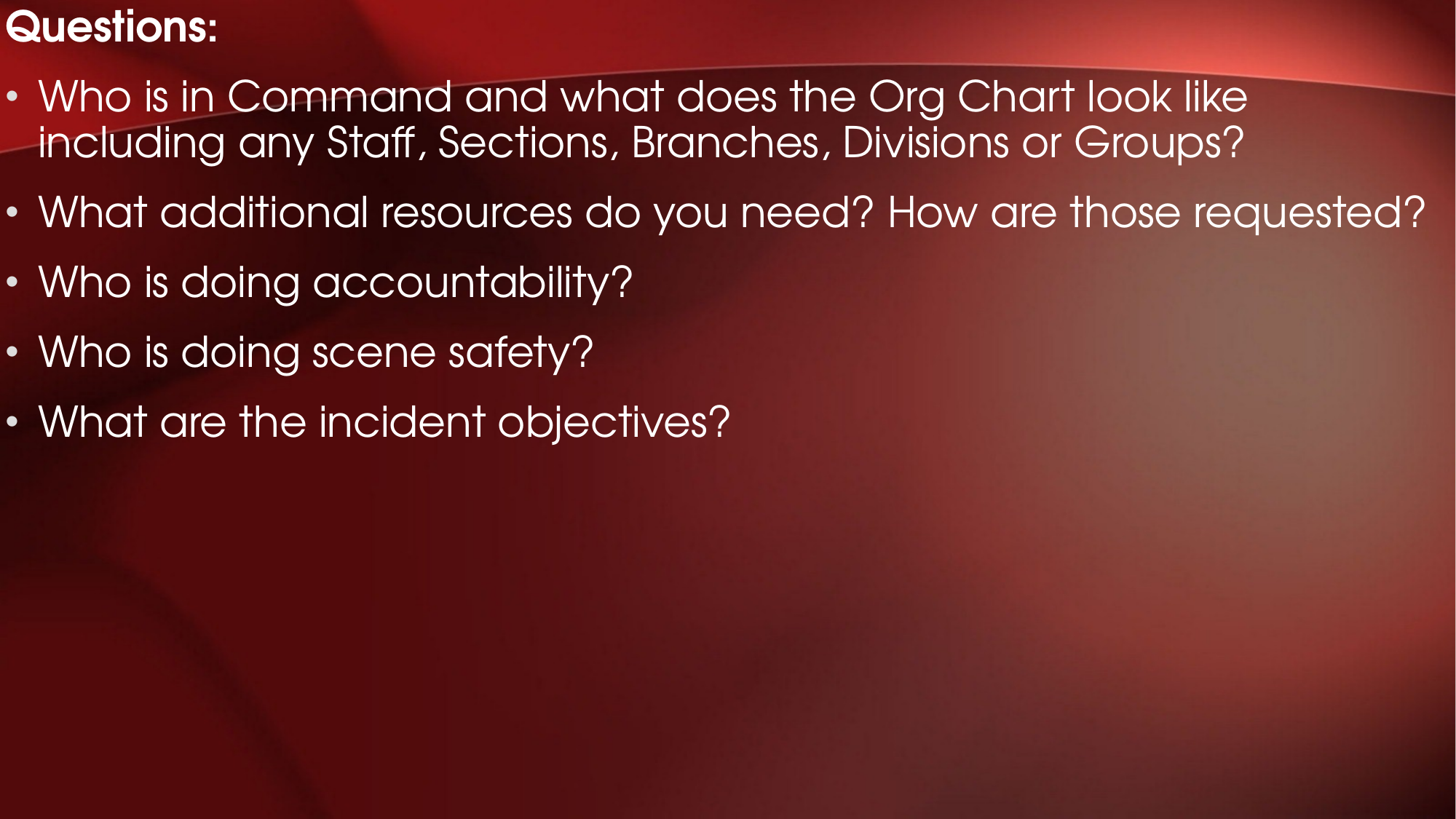

Questions:
Who is in Command and what does the Org Chart look like including any Staff, Sections, Branches, Divisions or Groups?
What additional resources do you need? How are those requested?
Who is doing accountability?
Who is doing scene safety?
What are the incident objectives?